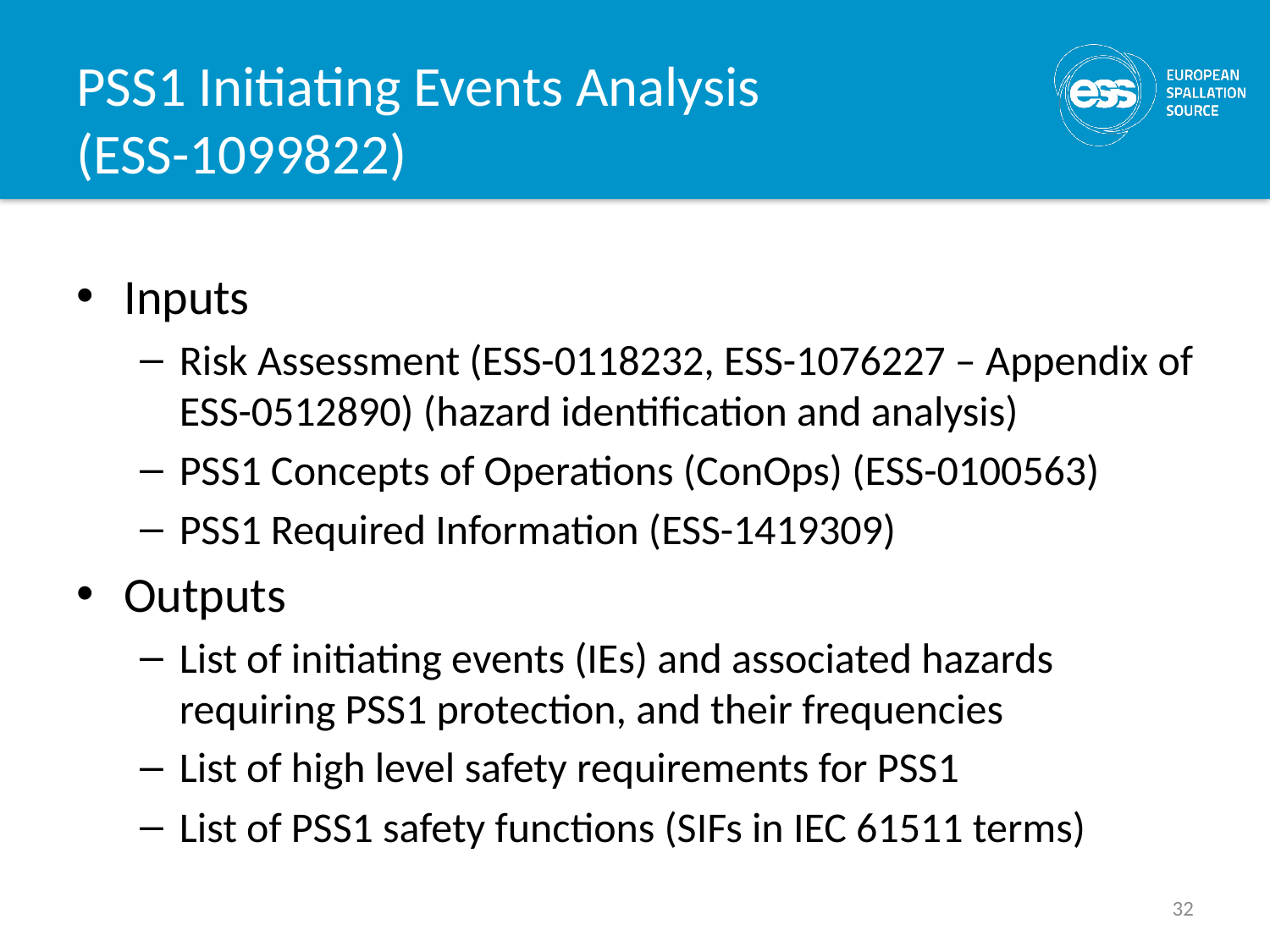

# PSS1 Initiating Events Analysis (ESS-1099822)
Inputs
Risk Assessment (ESS-0118232, ESS-1076227 – Appendix of ESS-0512890) (hazard identification and analysis)
PSS1 Concepts of Operations (ConOps) (ESS-0100563)
PSS1 Required Information (ESS-1419309)
Outputs
List of initiating events (IEs) and associated hazards requiring PSS1 protection, and their frequencies
List of high level safety requirements for PSS1
List of PSS1 safety functions (SIFs in IEC 61511 terms)
32